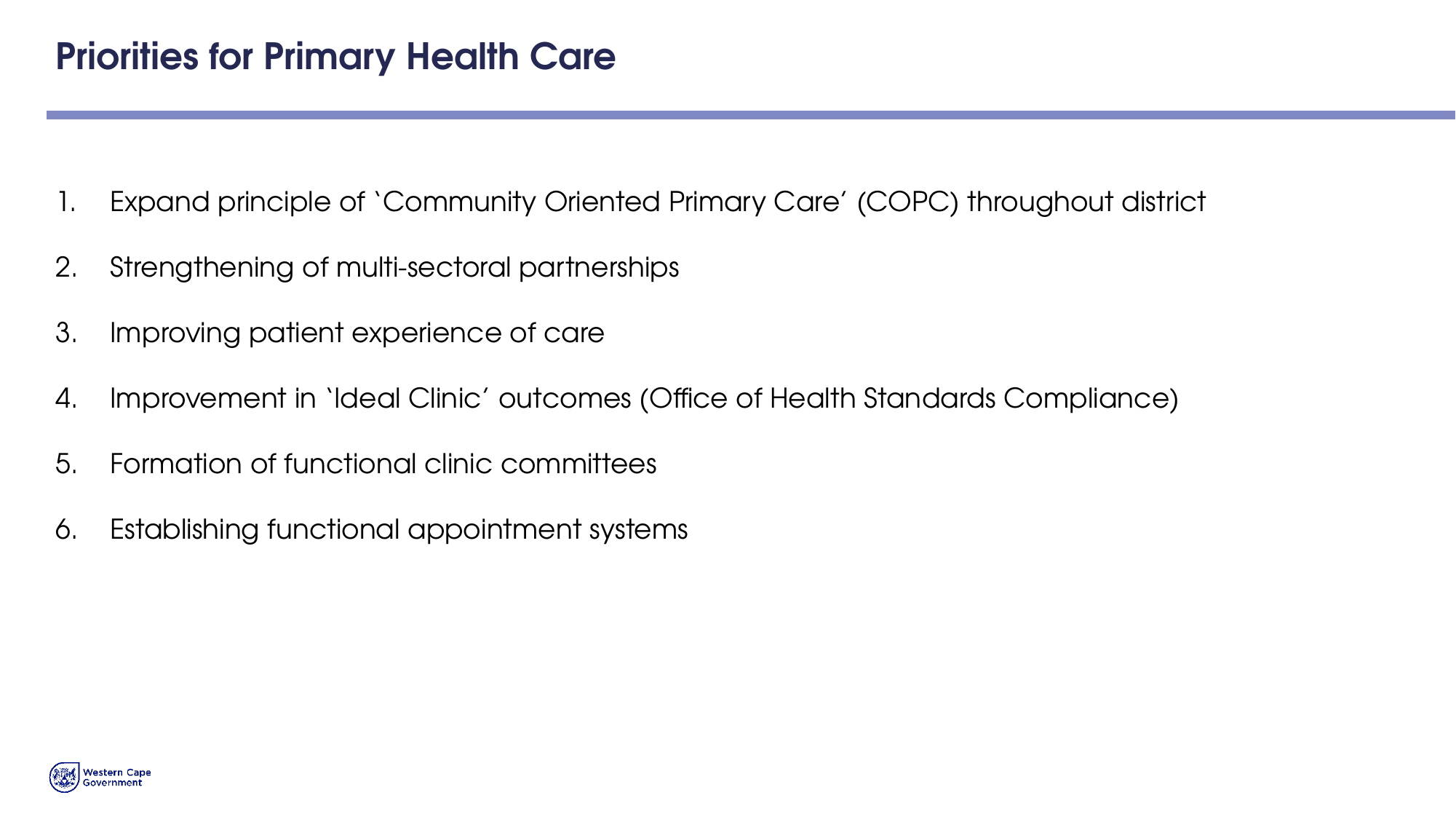

# Priorities for Primary Health Care
Expand principle of ‘Community Oriented Primary Care’ (COPC) throughout district
Strengthening of multi-sectoral partnerships
Improving patient experience of care
Improvement in ‘Ideal Clinic’ outcomes (Office of Health Standards Compliance)
Formation of functional clinic committees
Establishing functional appointment systems